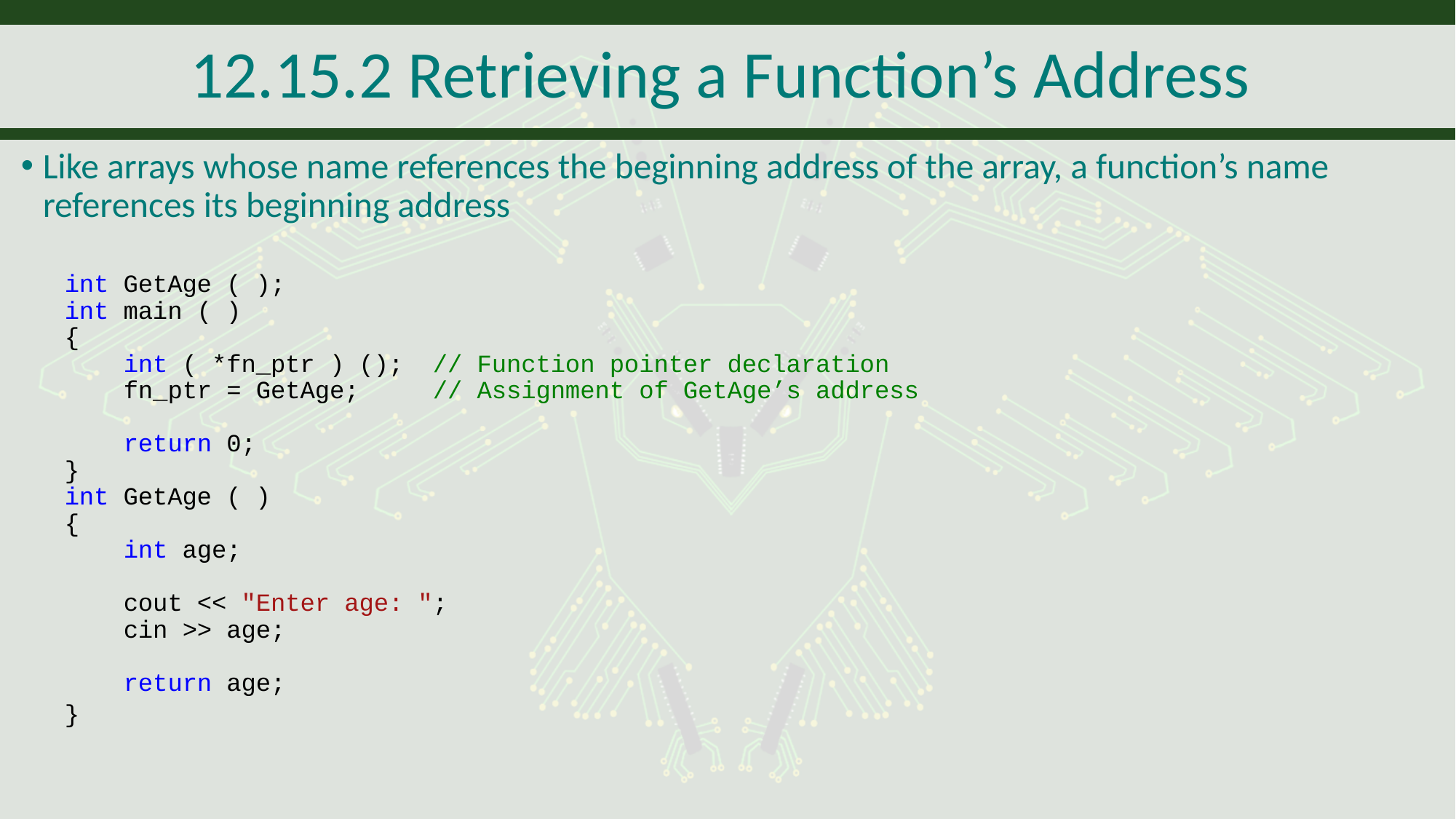

# 12.15.2 Retrieving a Function’s Address
Like arrays whose name references the beginning address of the array, a function’s name references its beginning address

int GetAge ( );
int main ( )
{
    int ( *fn_ptr ) ();  // Function pointer declaration
    fn_ptr = GetAge;     // Assignment of GetAge’s address

    return 0;
}
int GetAge ( )
{
    int age;

    cout << "Enter age: ";
    cin >> age;

    return age;
}